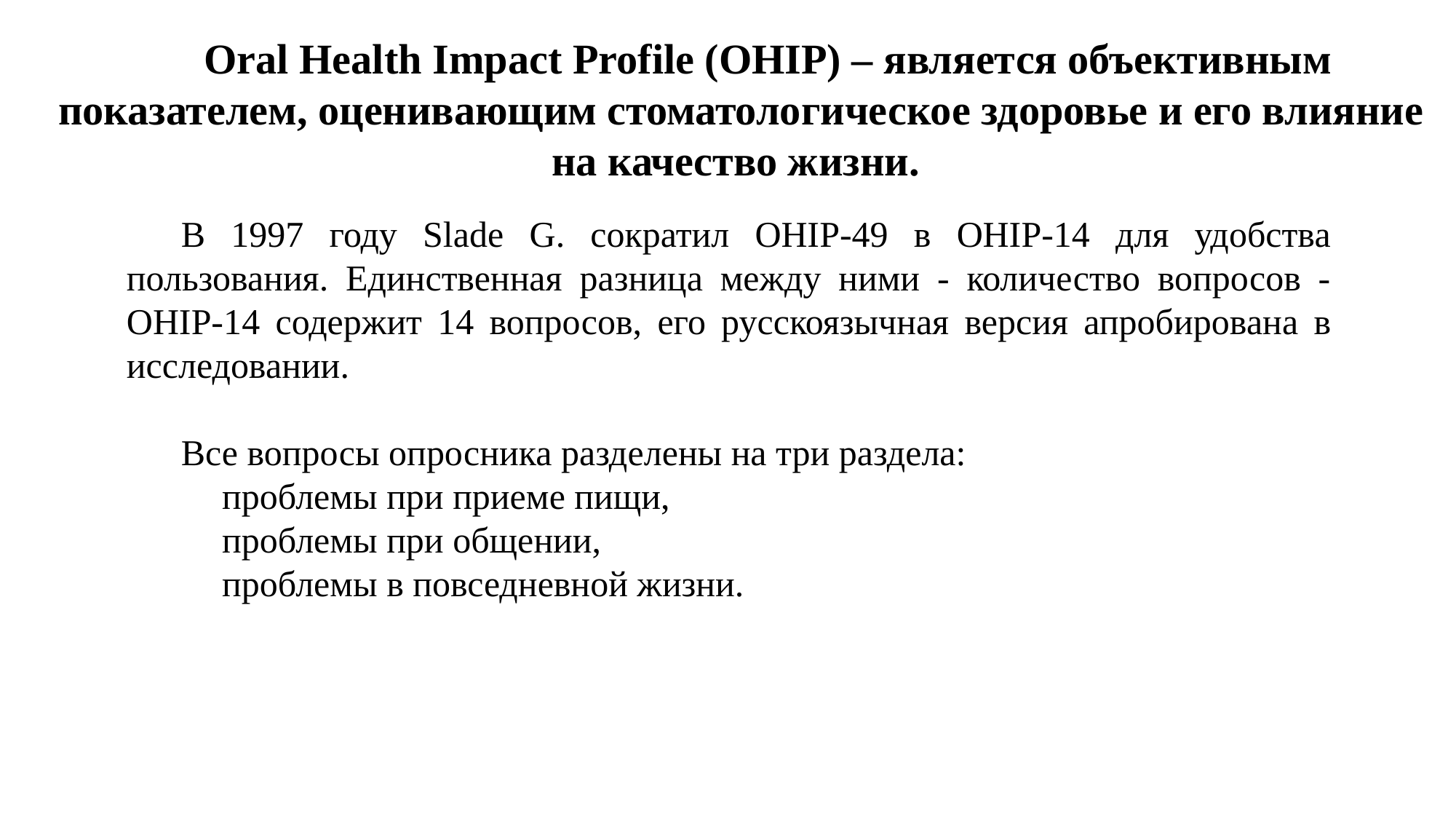

Oral Health Impact Profile (OHIP) – является объективным показателем, оценивающим стоматологическое здоровье и его влияние на качество жизни.
В 1997 году Slade G. сократил OHIP-49 в OHIP-14 для удобства пользования. Единственная разница между ними - количество вопросов - OHIP-14 содержит 14 вопросов, его русскоязычная версия апробирована в исследовании.

Все вопросы опросника разделены на три раздела:
проблемы при приеме пищи,
проблемы при общении,
проблемы в повседневной жизни.